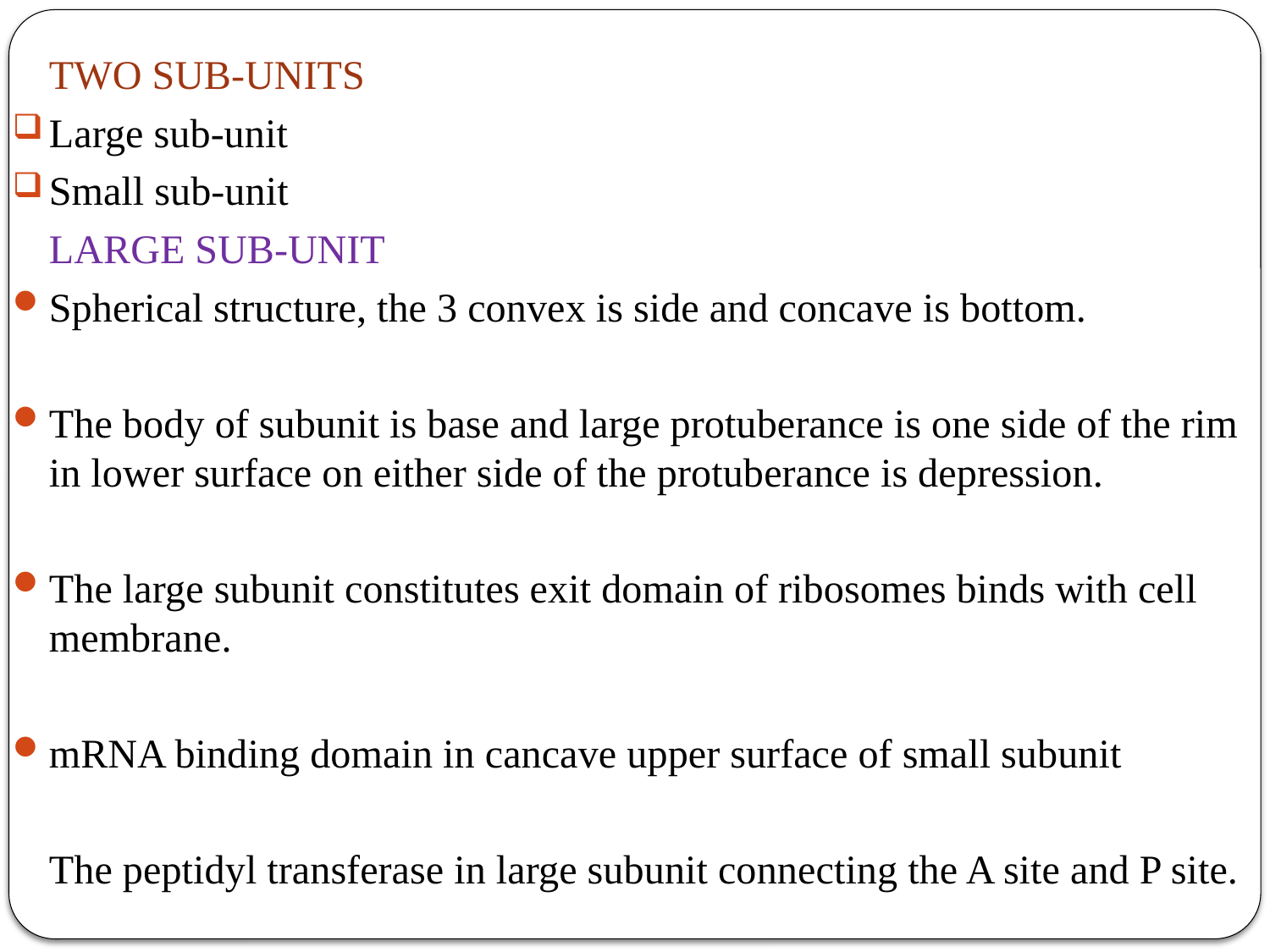

TWO SUB-UNITS
Large sub-unit
Small sub-unit
				LARGE SUB-UNIT
	Spherical structure, the 3 convex is side and concave is bottom.

	The body of subunit is base and large protuberance is one side of the rim in lower surface on either side of the protuberance is depression.

	The large subunit constitutes exit domain of ribosomes binds with cell membrane.

	mRNA binding domain in cancave upper surface of small subunit

	The peptidyl transferase in large subunit connecting the A site and P site.